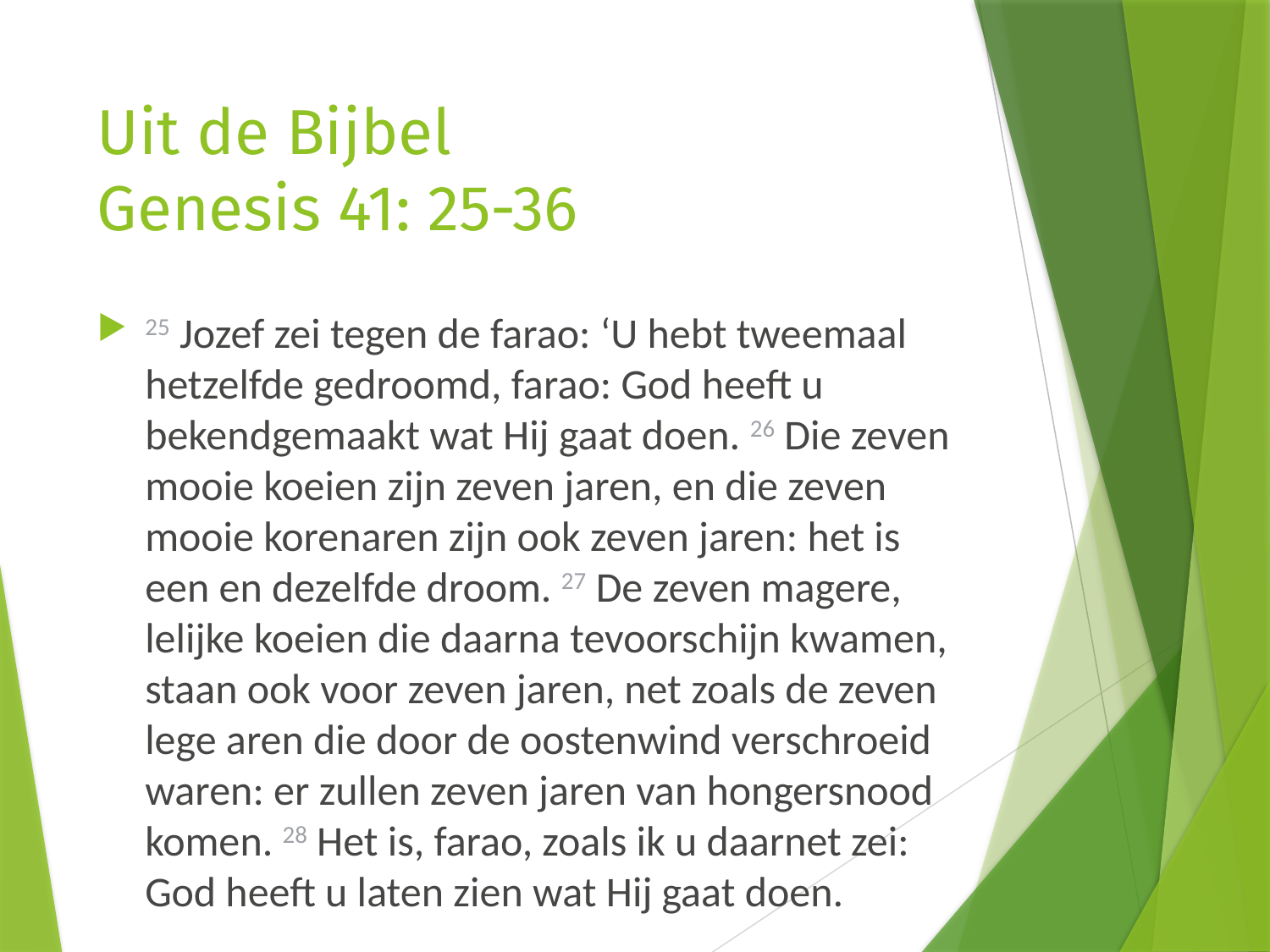

# Uit de Bijbel Genesis 41: 25-36
25 Jozef zei tegen de farao: ‘U hebt tweemaal hetzelfde gedroomd, farao: God heeft u bekendgemaakt wat Hij gaat doen. 26 Die zeven mooie koeien zijn zeven jaren, en die zeven mooie korenaren zijn ook zeven jaren: het is een en dezelfde droom. 27 De zeven magere, lelijke koeien die daarna tevoorschijn kwamen, staan ook voor zeven jaren, net zoals de zeven lege aren die door de oostenwind verschroeid waren: er zullen zeven jaren van hongersnood komen. 28 Het is, farao, zoals ik u daarnet zei: God heeft u laten zien wat Hij gaat doen.